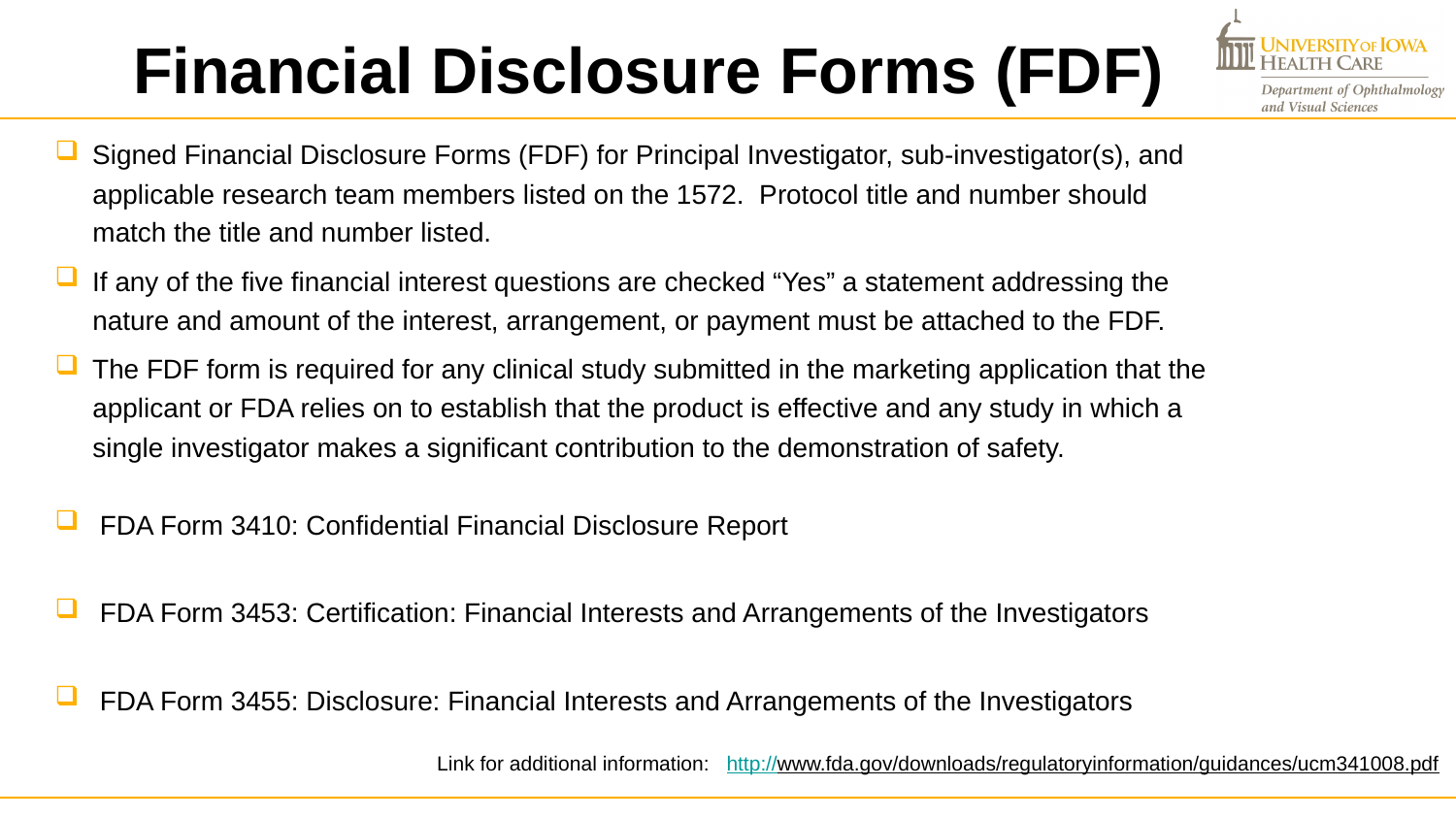

# Financial Disclosure Forms (FDF)
 Signed Financial Disclosure Forms (FDF) for Principal Investigator, sub-investigator(s), and
     applicable research team members listed on the 1572.  Protocol title and number should
     match the title and number listed.
 If any of the five financial interest questions are checked “Yes” a statement addressing the
     nature and amount of the interest, arrangement, or payment must be attached to the FDF.
 The FDF form is required for any clinical study submitted in the marketing application that the
     applicant or FDA relies on to establish that the product is effective and any study in which a
     single investigator makes a significant contribution to the demonstration of safety.

  FDA Form 3410: Confidential Financial Disclosure Report

  FDA Form 3453: Certification: Financial Interests and Arrangements of the Investigators

  FDA Form 3455: Disclosure: Financial Interests and Arrangements of the Investigators

Link for additional information:   http://www.fda.gov/downloads/regulatoryinformation/guidances/ucm341008.pdf